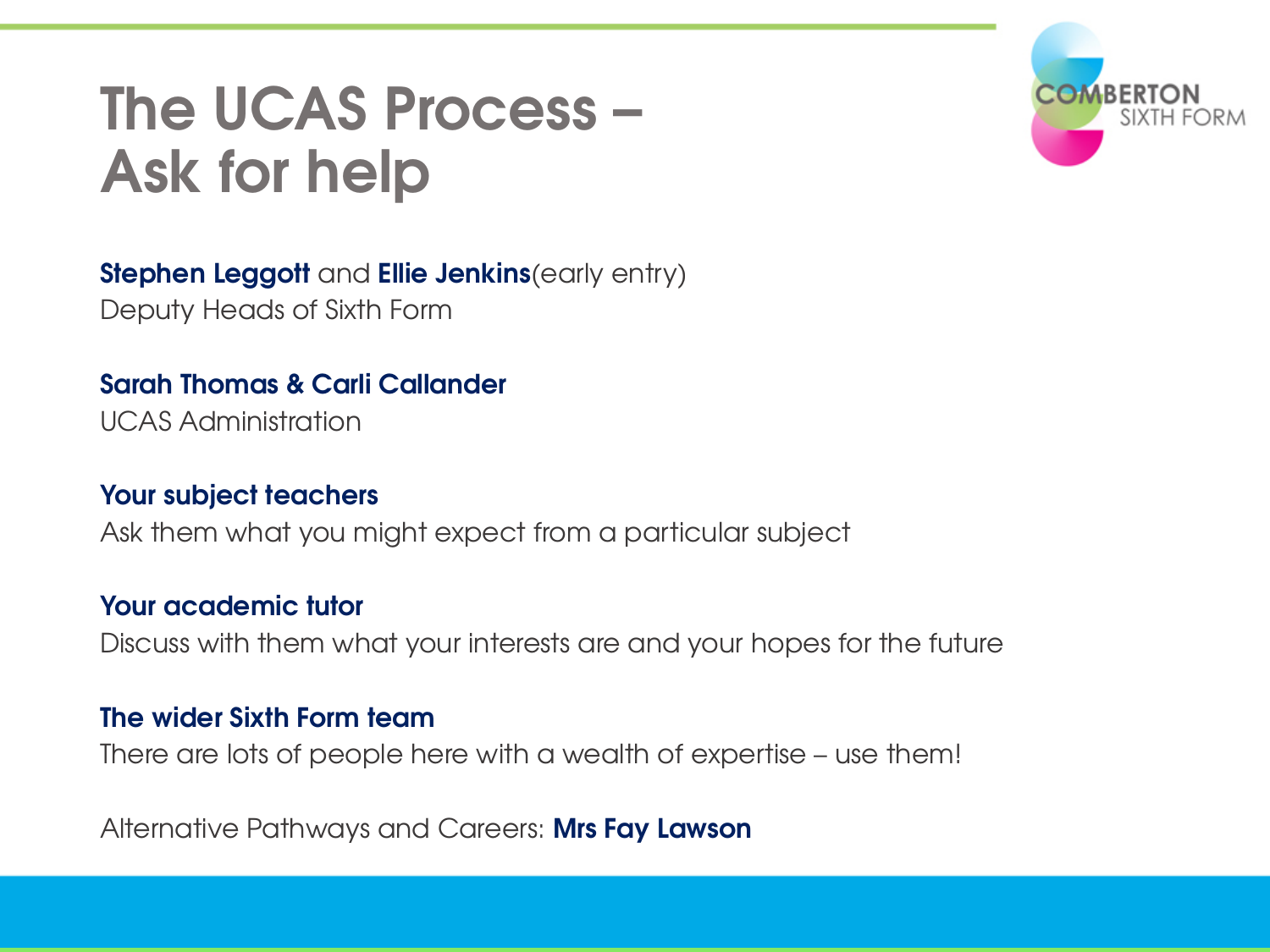

# The UCAS Process – Ask for help
Stephen Leggott and Ellie Jenkins(early entry)
Deputy Heads of Sixth Form

Sarah Thomas & Carli Callander
UCAS Administration

Your subject teachers
Ask them what you might expect from a particular subject

Your academic tutor
Discuss with them what your interests are and your hopes for the future

The wider Sixth Form team
There are lots of people here with a wealth of expertise – use them!

Alternative Pathways and Careers: Mrs Fay Lawson